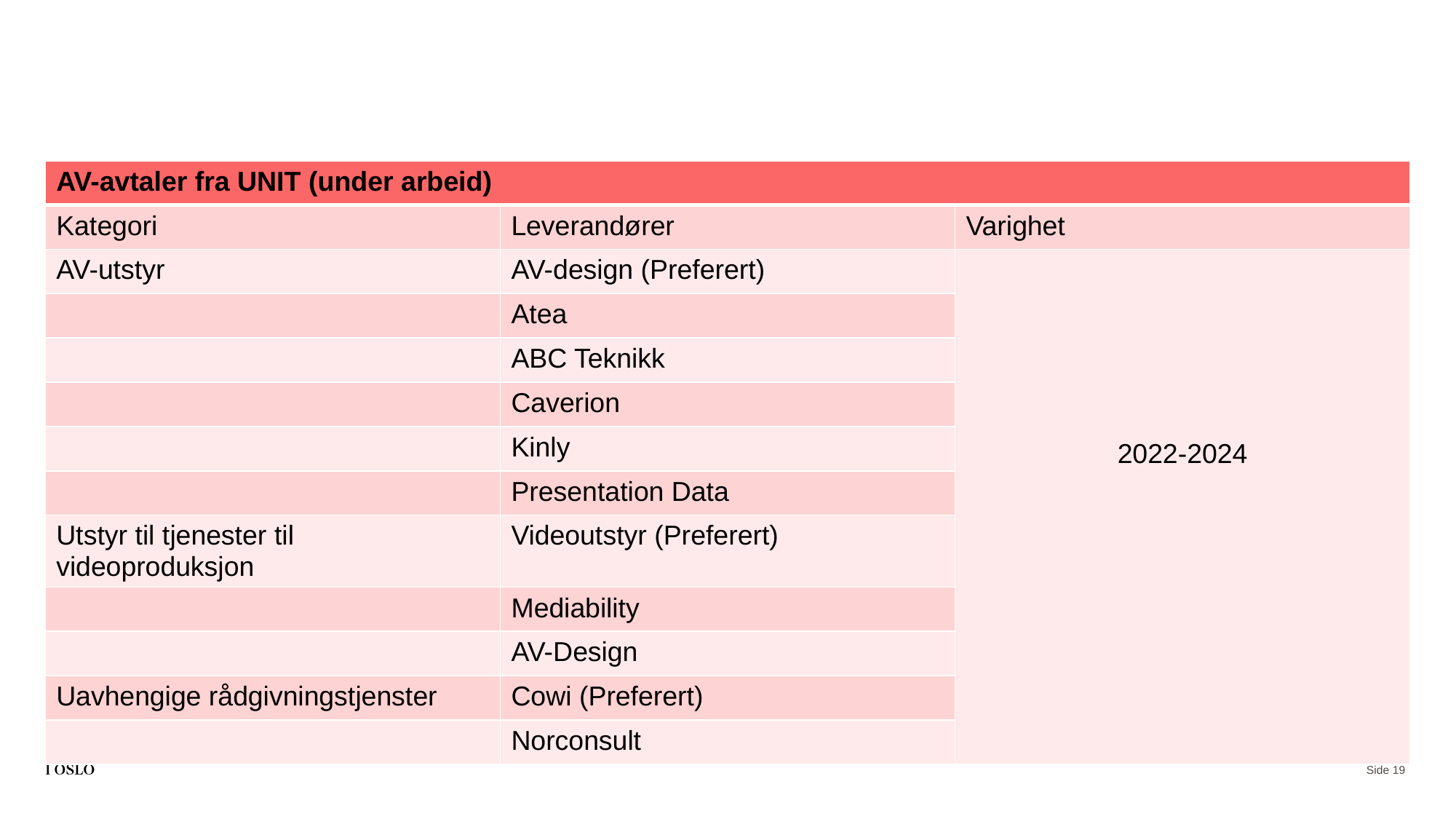

#
| AV-avtaler fra UNIT (under arbeid) |  |  |
| --- | --- | --- |
| Kategori | Leverandører | Varighet |
| AV-utstyr | AV-design (Preferert) | 2022-2024 |
|  | Atea |  |
|  | ABC Teknikk |  |
|  | Caverion |  |
|  | Kinly |  |
|  | Presentation Data |  |
| Utstyr til tjenester til videoproduksjon | Videoutstyr (Preferert) |  |
|  | Mediability |  |
|  | AV-Design |  |
| Uavhengige rådgivningstjenster | Cowi (Preferert) |  |
|  | Norconsult |  |
Side 19